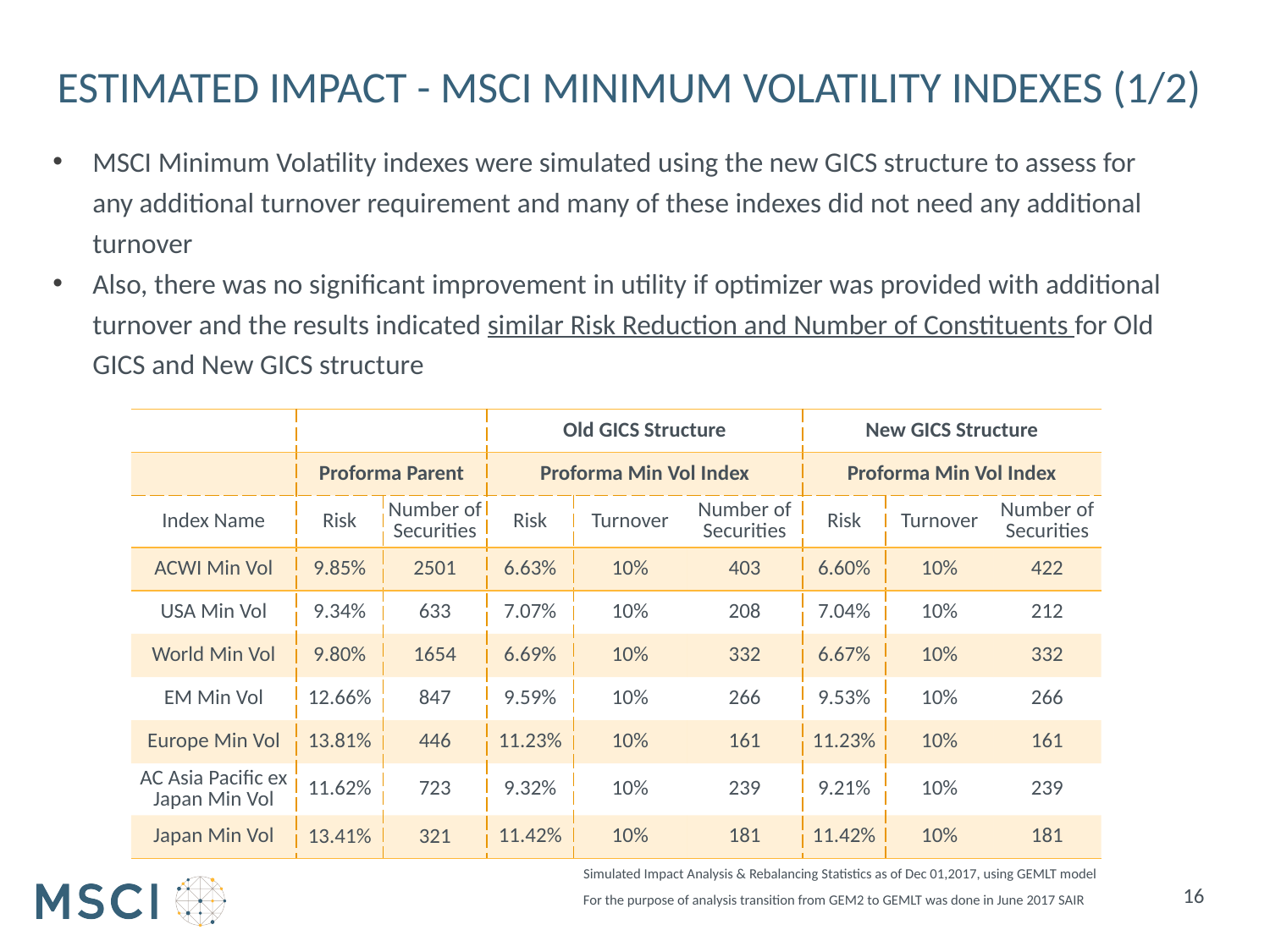

# Estimated impact - MSCI Minimum Volatility Indexes (1/2)
MSCI Minimum Volatility indexes were simulated using the new GICS structure to assess for any additional turnover requirement and many of these indexes did not need any additional turnover
Also, there was no significant improvement in utility if optimizer was provided with additional turnover and the results indicated similar Risk Reduction and Number of Constituents for Old GICS and New GICS structure
|  |  |  | Old GICS Structure |  |  | New GICS Structure |  |  |
| --- | --- | --- | --- | --- | --- | --- | --- | --- |
|  | Proforma Parent |  | Proforma Min Vol Index |  |  | Proforma Min Vol Index |  |  |
| Index Name | Risk | Number of Securities | Risk | Turnover | Number of Securities | Risk | Turnover | Number of Securities |
| ACWI Min Vol | 9.85% | 2501 | 6.63% | 10% | 403 | 6.60% | 10% | 422 |
| USA Min Vol | 9.34% | 633 | 7.07% | 10% | 208 | 7.04% | 10% | 212 |
| World Min Vol | 9.80% | 1654 | 6.69% | 10% | 332 | 6.67% | 10% | 332 |
| EM Min Vol | 12.66% | 847 | 9.59% | 10% | 266 | 9.53% | 10% | 266 |
| Europe Min Vol | 13.81% | 446 | 11.23% | 10% | 161 | 11.23% | 10% | 161 |
| AC Asia Pacific ex Japan Min Vol | 11.62% | 723 | 9.32% | 10% | 239 | 9.21% | 10% | 239 |
| Japan Min Vol | 13.41% | 321 | 11.42% | 10% | 181 | 11.42% | 10% | 181 |
Simulated Impact Analysis & Rebalancing Statistics as of Dec 01,2017, using GEMLT model
16
For the purpose of analysis transition from GEM2 to GEMLT was done in June 2017 SAIR